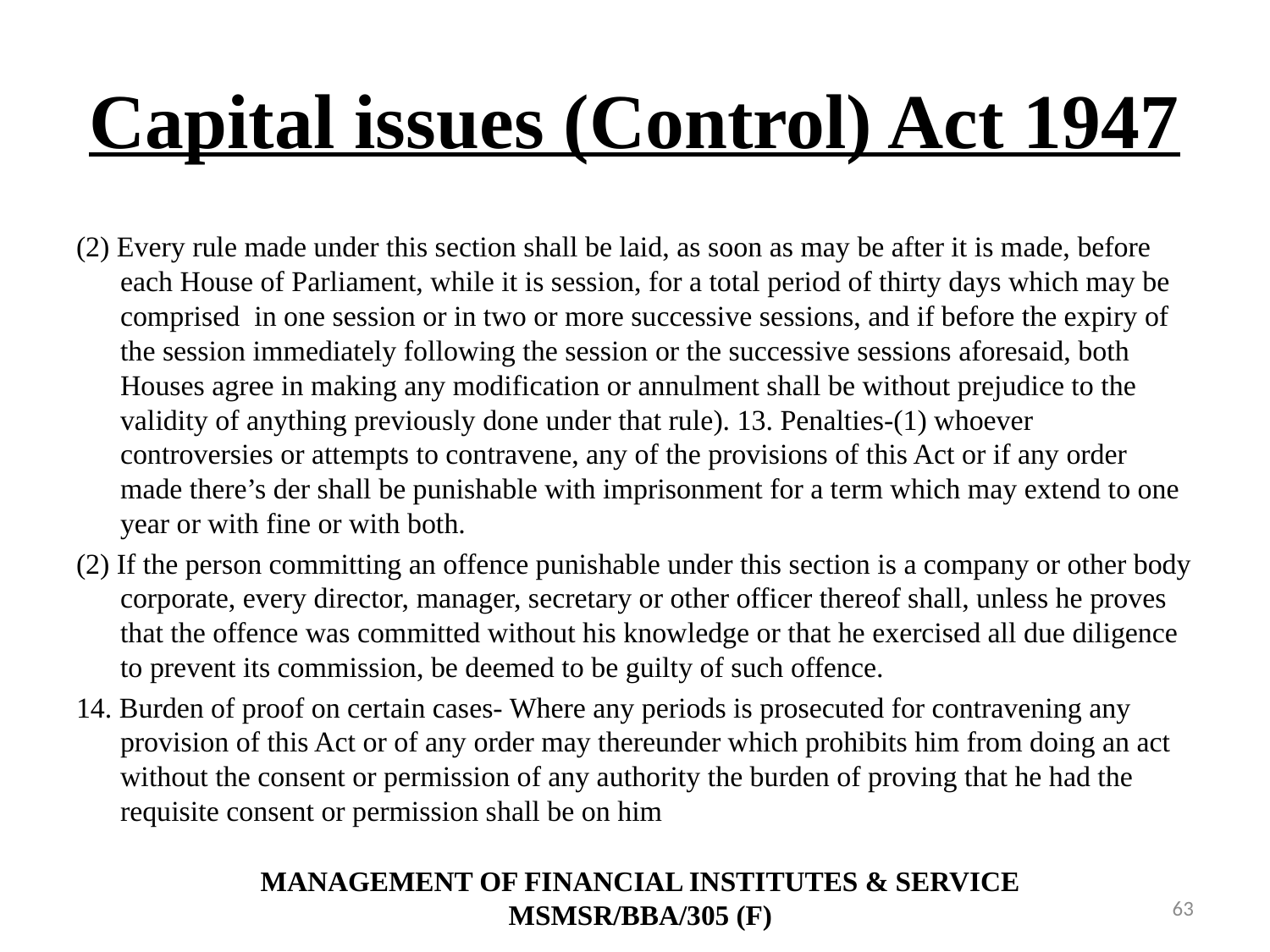

# Capital issues (Control) Act 1947
(2) Every rule made under this section shall be laid, as soon as may be after it is made, before each House of Parliament, while it is session, for a total period of thirty days which may be comprised  in one session or in two or more successive sessions, and if before the expiry of the session immediately following the session or the successive sessions aforesaid, both Houses agree in making any modification or annulment shall be without prejudice to the validity of anything previously done under that rule). 13. Penalties-(1) whoever controversies or attempts to contravene, any of the provisions of this Act or if any order made there’s der shall be punishable with imprisonment for a term which may extend to one year or with fine or with both.
(2) If the person committing an offence punishable under this section is a company or other body corporate, every director, manager, secretary or other officer thereof shall, unless he proves that the offence was committed without his knowledge or that he exercised all due diligence to prevent its commission, be deemed to be guilty of such offence.
14. Burden of proof on certain cases- Where any periods is prosecuted for contravening any provision of this Act or of any order may thereunder which prohibits him from doing an act without the consent or permission of any authority the burden of proving that he had the requisite consent or permission shall be on him
MANAGEMENT OF FINANCIAL INSTITUTES & SERVICE
MSMSR/BBA/305 (F)
63